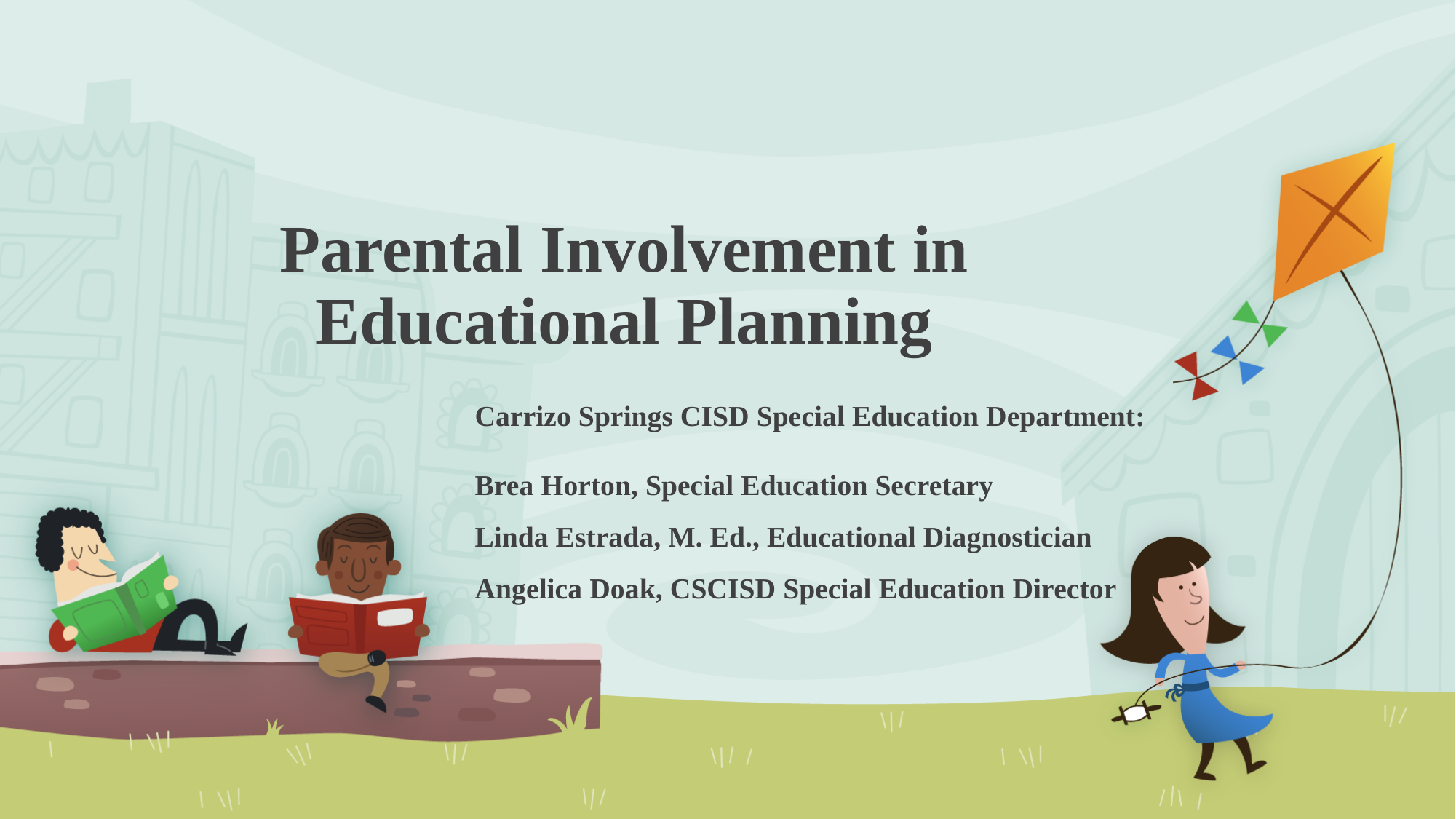

# Parental Involvement in Educational Planning

Carrizo Springs CISD Special Education Department:

Brea Horton, Special Education Secretary
Linda Estrada, M. Ed., Educational Diagnostician
Angelica Doak, CSCISD Special Education Director